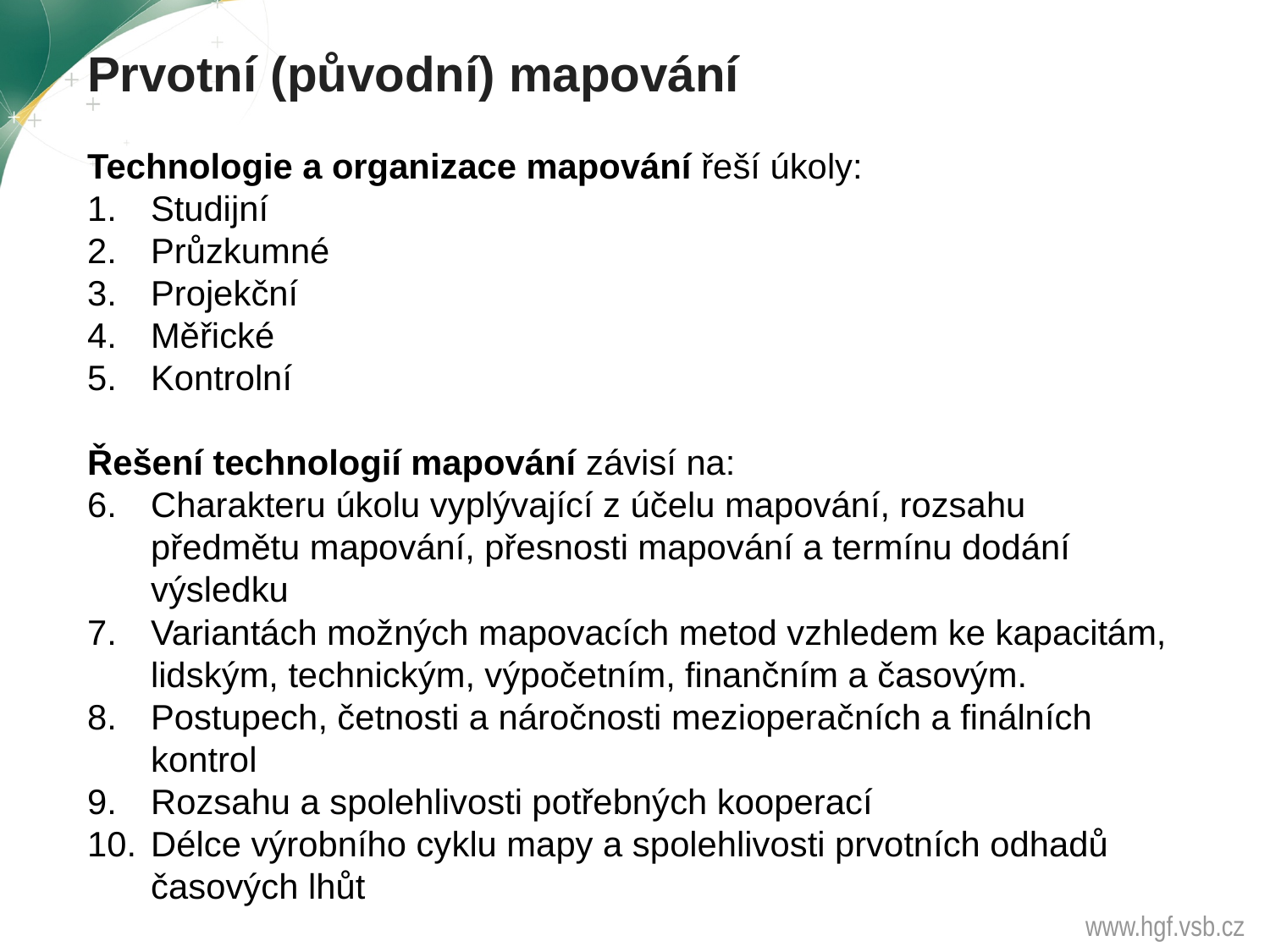

Prvotní (původní) mapování

Technologie a organizace mapování řeší úkoly:
Studijní
Průzkumné
Projekční
Měřické
Kontrolní

Řešení technologií mapování závisí na:
Charakteru úkolu vyplývající z účelu mapování, rozsahu předmětu mapování, přesnosti mapování a termínu dodání výsledku
Variantách možných mapovacích metod vzhledem ke kapacitám, lidským, technickým, výpočetním, finančním a časovým.
Postupech, četnosti a náročnosti mezioperačních a finálních kontrol
Rozsahu a spolehlivosti potřebných kooperací
Délce výrobního cyklu mapy a spolehlivosti prvotních odhadů časových lhůt
www.hgf.vsb.cz